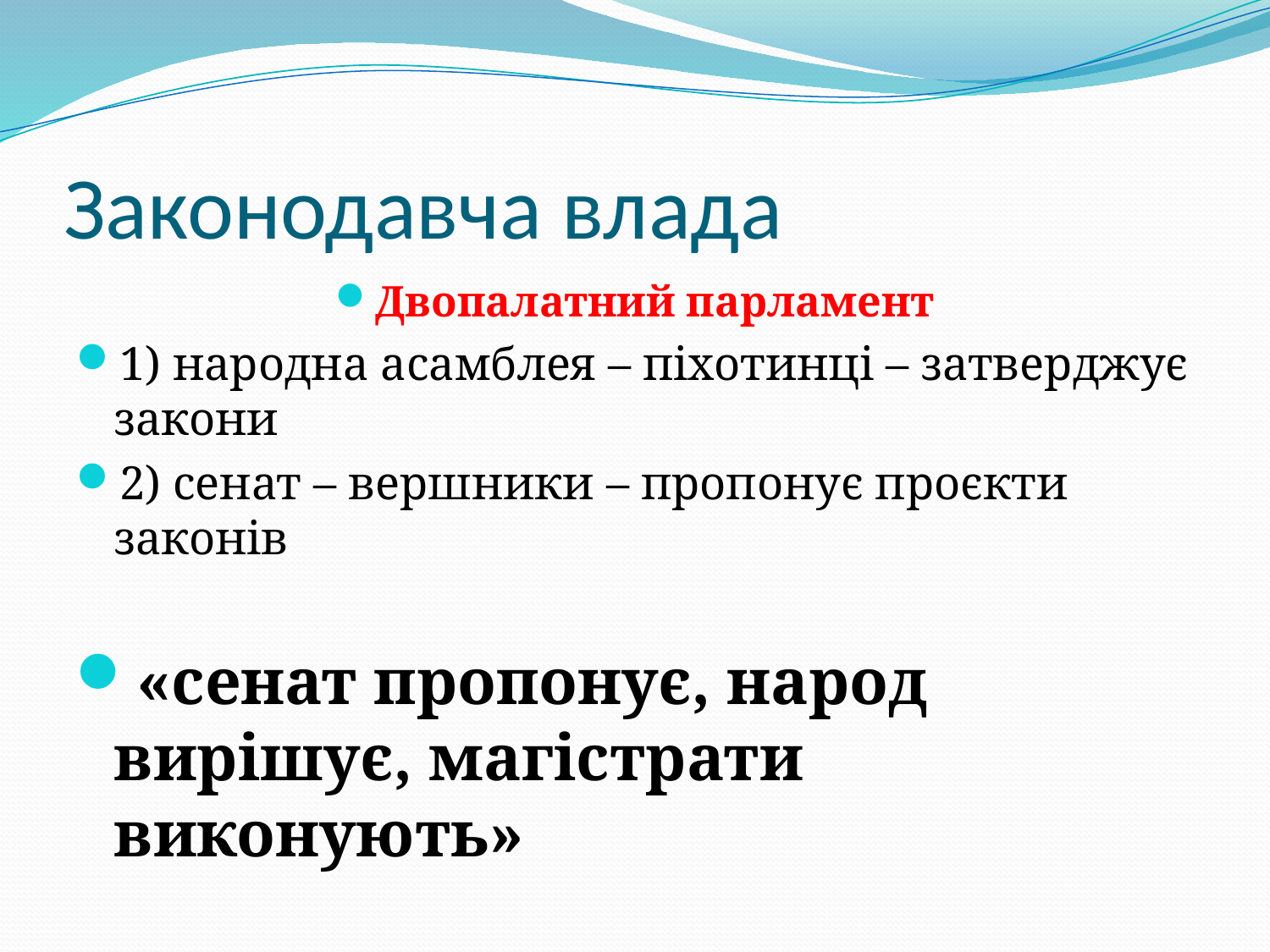

# Законодавча влада
Двопалатний парламент
1) народна асамблея – піхотинці – затверджує закони
2) сенат – вершники – пропонує проєкти законів

«сенат пропонує, народ вирішує, магістрати виконують»